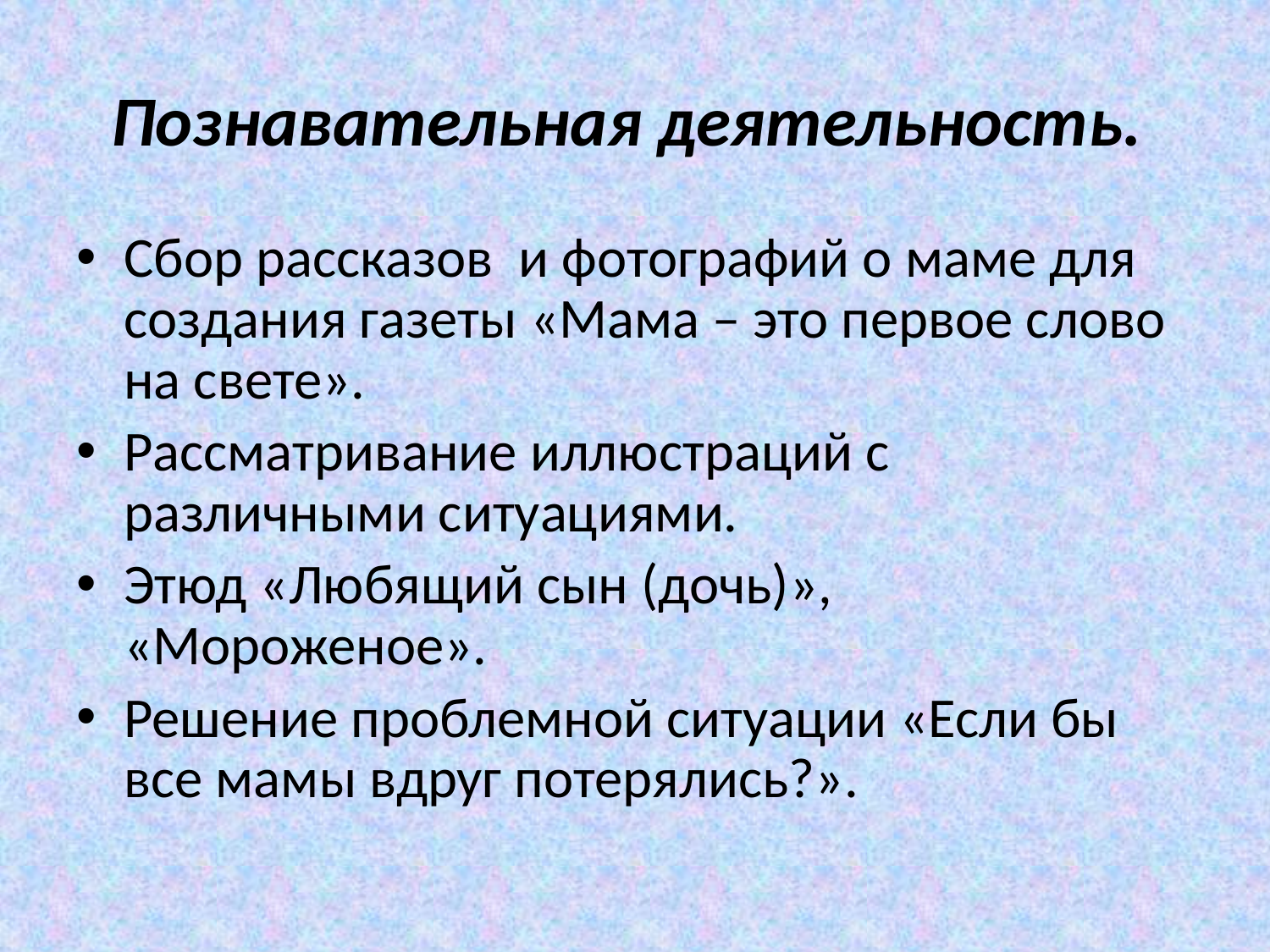

Познавательная деятельность.
Сбор рассказов  и фотографий о маме для создания газеты «Мама – это первое слово на свете».
Рассматривание иллюстраций с различными ситуациями.
Этюд «Любящий сын (дочь)», «Мороженое».
Решение проблемной ситуации «Если бы все мамы вдруг потерялись?».